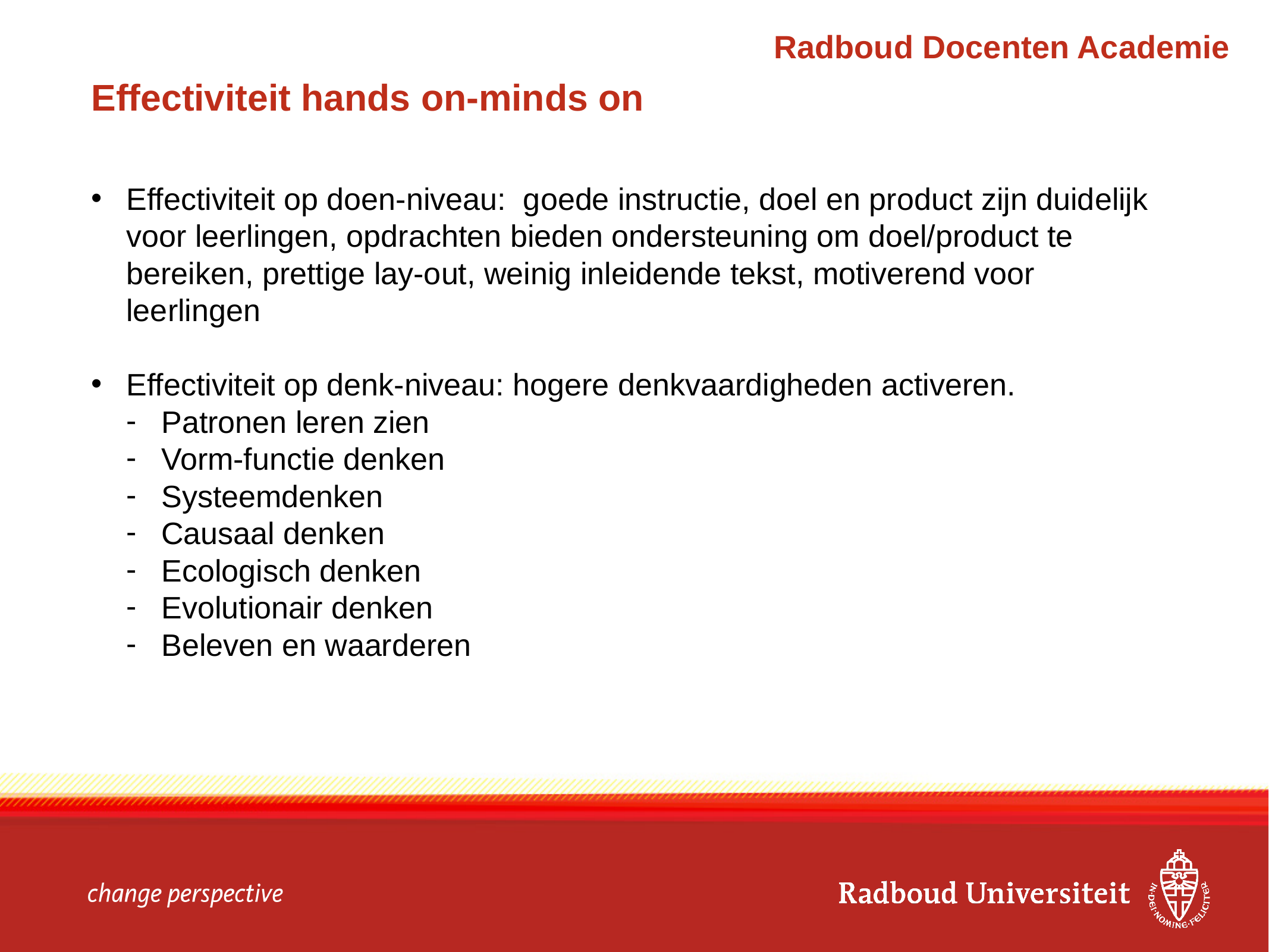

Radboud Docenten Academie
# Effectiviteit hands on-minds on
Effectiviteit op doen-niveau:  goede instructie, doel en product zijn duidelijk voor leerlingen, opdrachten bieden ondersteuning om doel/product te bereiken, prettige lay-out, weinig inleidende tekst, motiverend voor leerlingen

Effectiviteit op denk-niveau: hogere denkvaardigheden activeren.
Patronen leren zien
Vorm-functie denken
Systeemdenken
Causaal denken
Ecologisch denken
Evolutionair denken
Beleven en waarderen